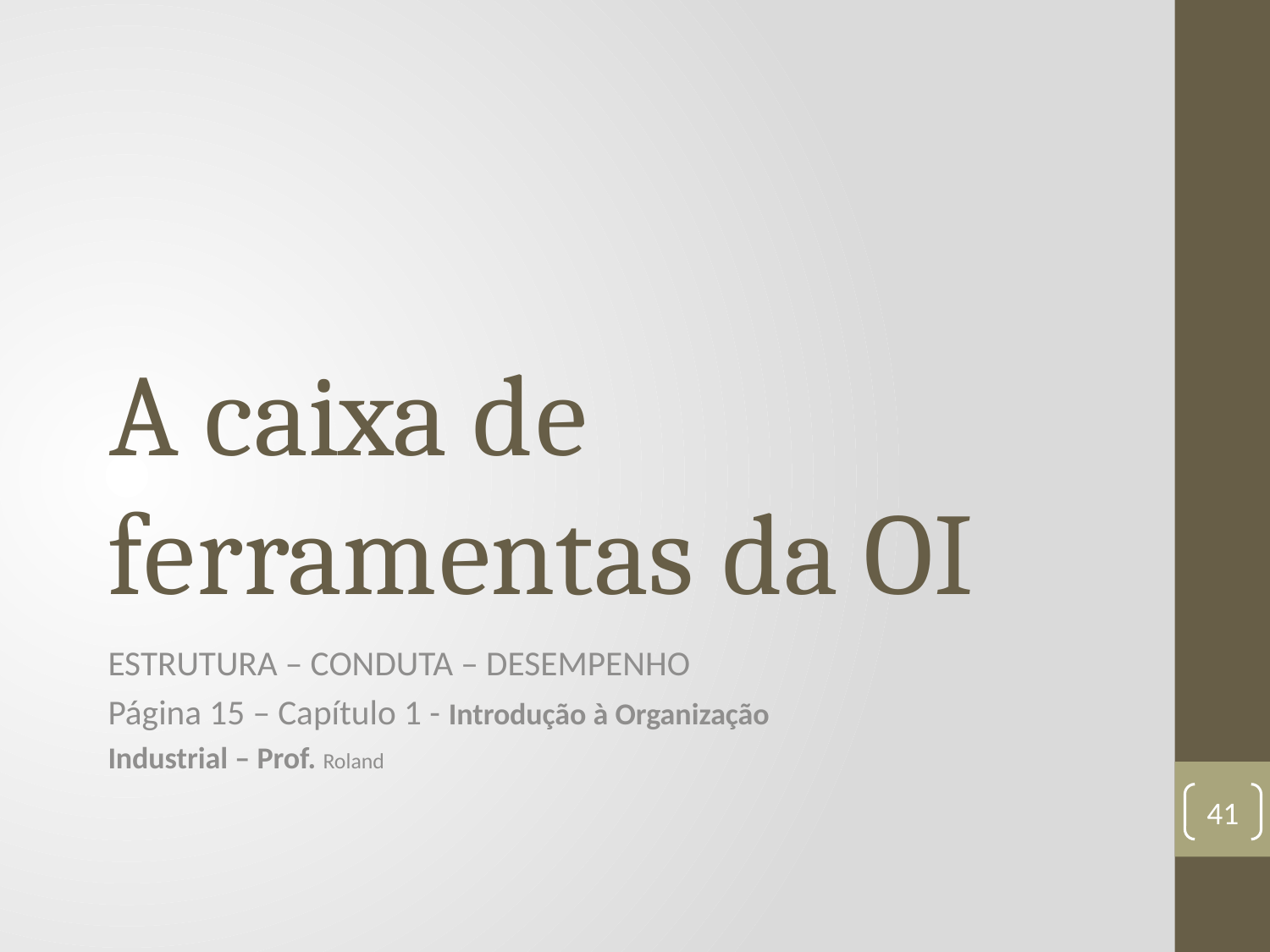

# A caixa de ferramentas da OI
ESTRUTURA – CONDUTA – DESEMPENHO
Página 15 – Capítulo 1 - Introdução à Organização
Industrial – Prof. Roland
41